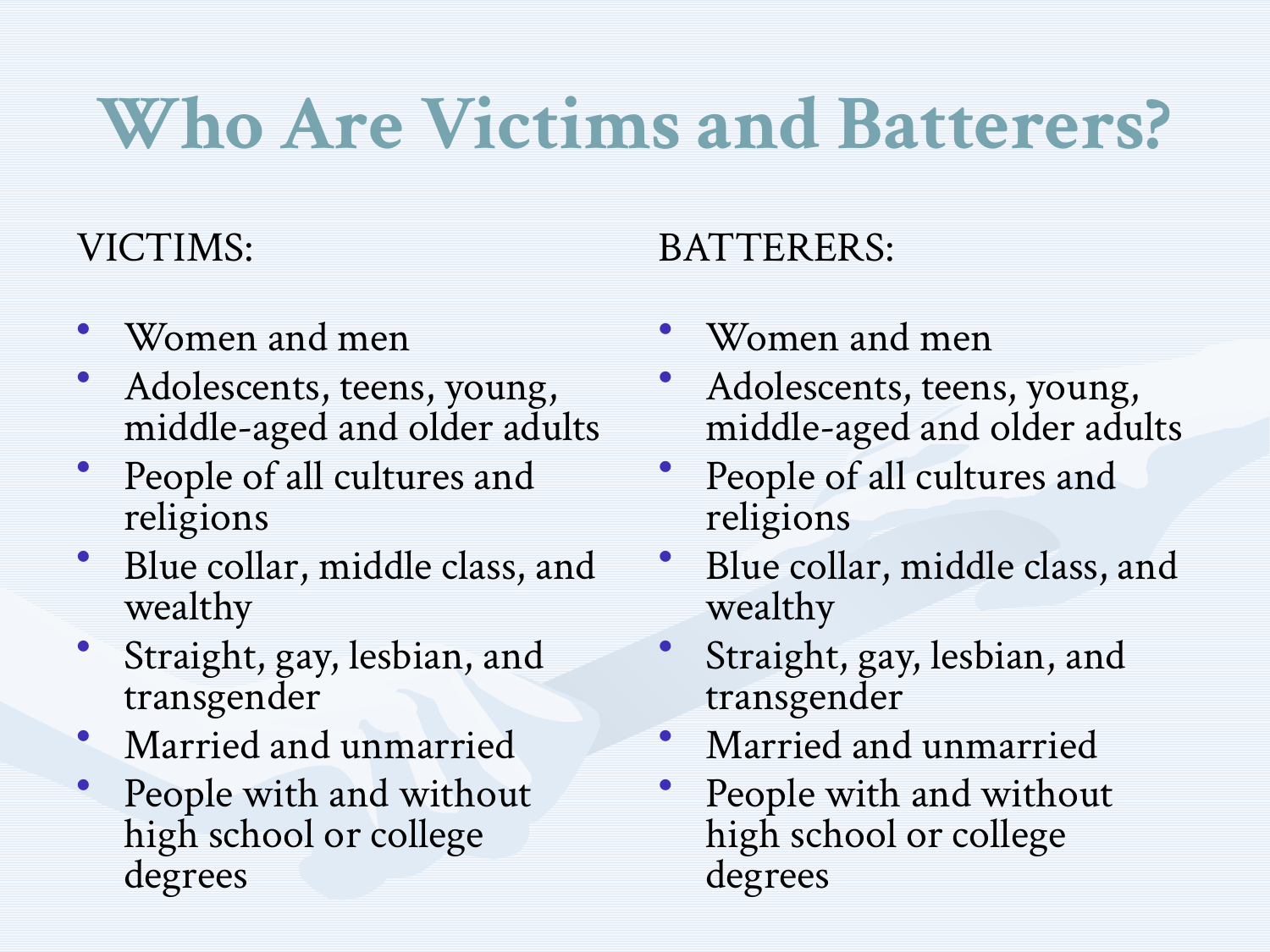

# Who Are Victims and Batterers?
VICTIMS:

Women and men
Adolescents, teens, young, middle-aged and older adults
People of all cultures and religions
Blue collar, middle class, and wealthy
Straight, gay, lesbian, and transgender
Married and unmarried
People with and without high school or college degrees
BATTERERS:

Women and men
Adolescents, teens, young, middle-aged and older adults
People of all cultures and religions
Blue collar, middle class, and wealthy
Straight, gay, lesbian, and transgender
Married and unmarried
People with and without high school or college degrees